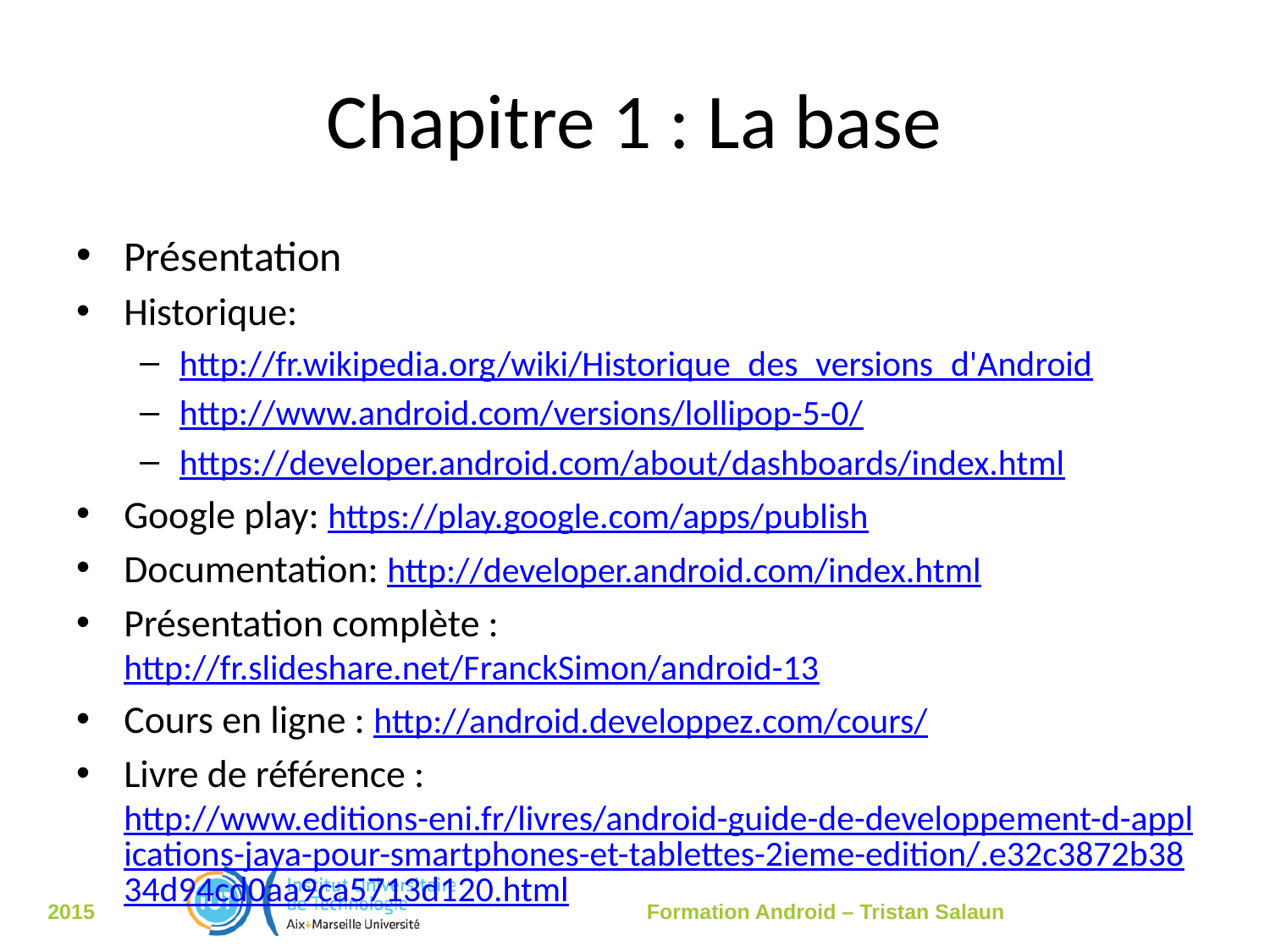

# Chapitre 1 : La base
Présentation
Historique:
http://fr.wikipedia.org/wiki/Historique_des_versions_d'Android
http://www.android.com/versions/lollipop-5-0/
https://developer.android.com/about/dashboards/index.html
Google play: https://play.google.com/apps/publish
Documentation: http://developer.android.com/index.html
Présentation complète : http://fr.slideshare.net/FranckSimon/android-13
Cours en ligne : http://android.developpez.com/cours/
Livre de référence : http://www.editions-eni.fr/livres/android-guide-de-developpement-d-applications-java-pour-smartphones-et-tablettes-2ieme-edition/.e32c3872b3834d94cd0aa9ca5713d120.html

2015
Formation Android – Tristan Salaun